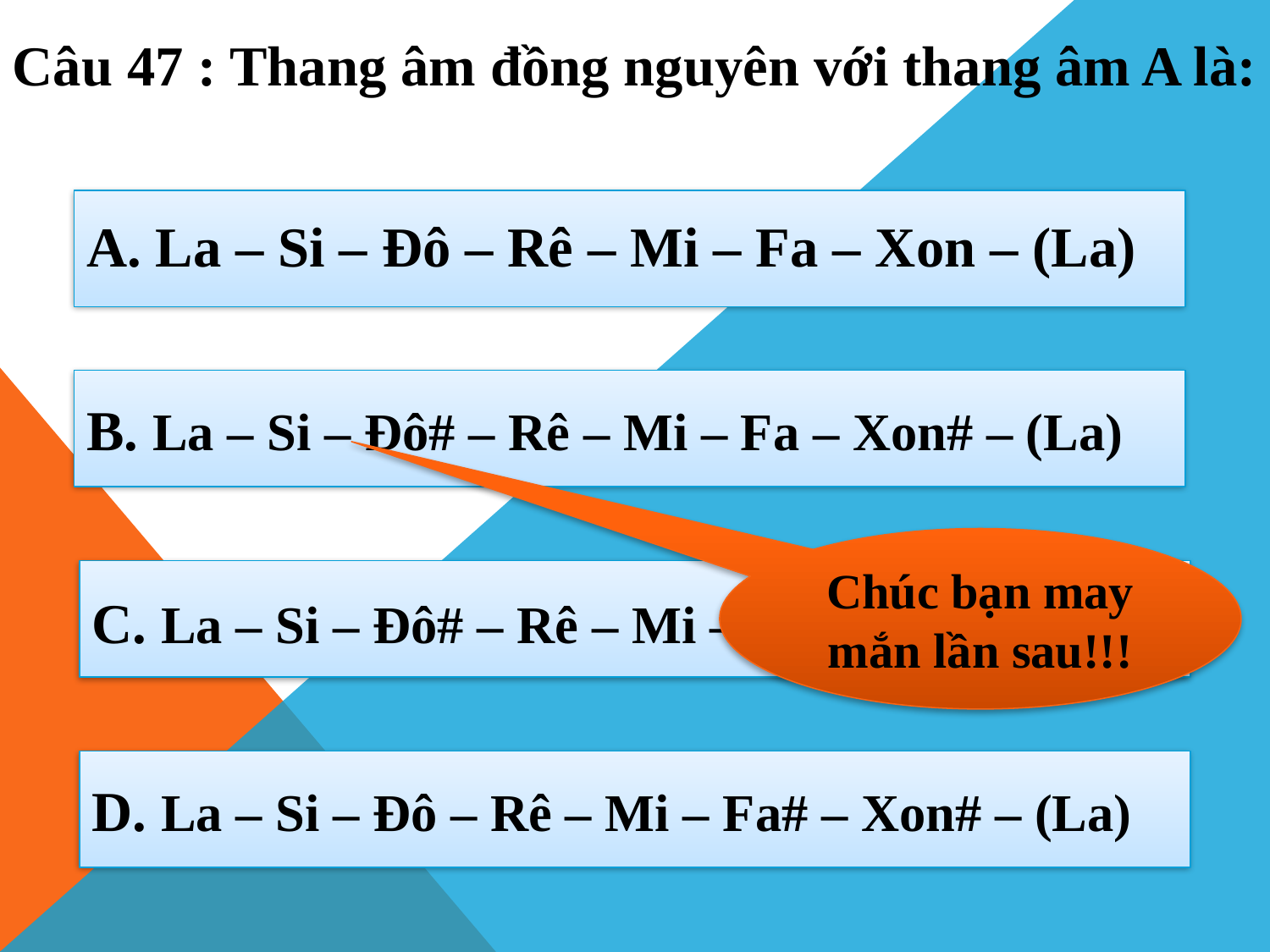

Câu 47 : Thang âm đồng nguyên với thang âm A là:
A. La – Si – Đô – Rê – Mi – Fa – Xon – (La)

B. La – Si – Đô# – Rê – Mi – Fa – Xon# – (La)

Chúc bạn may mắn lần sau!!!

C. La – Si – Đô# – Rê – Mi – Fa – Xon – (La)

D. La – Si – Đô – Rê – Mi – Fa# – Xon# – (La)